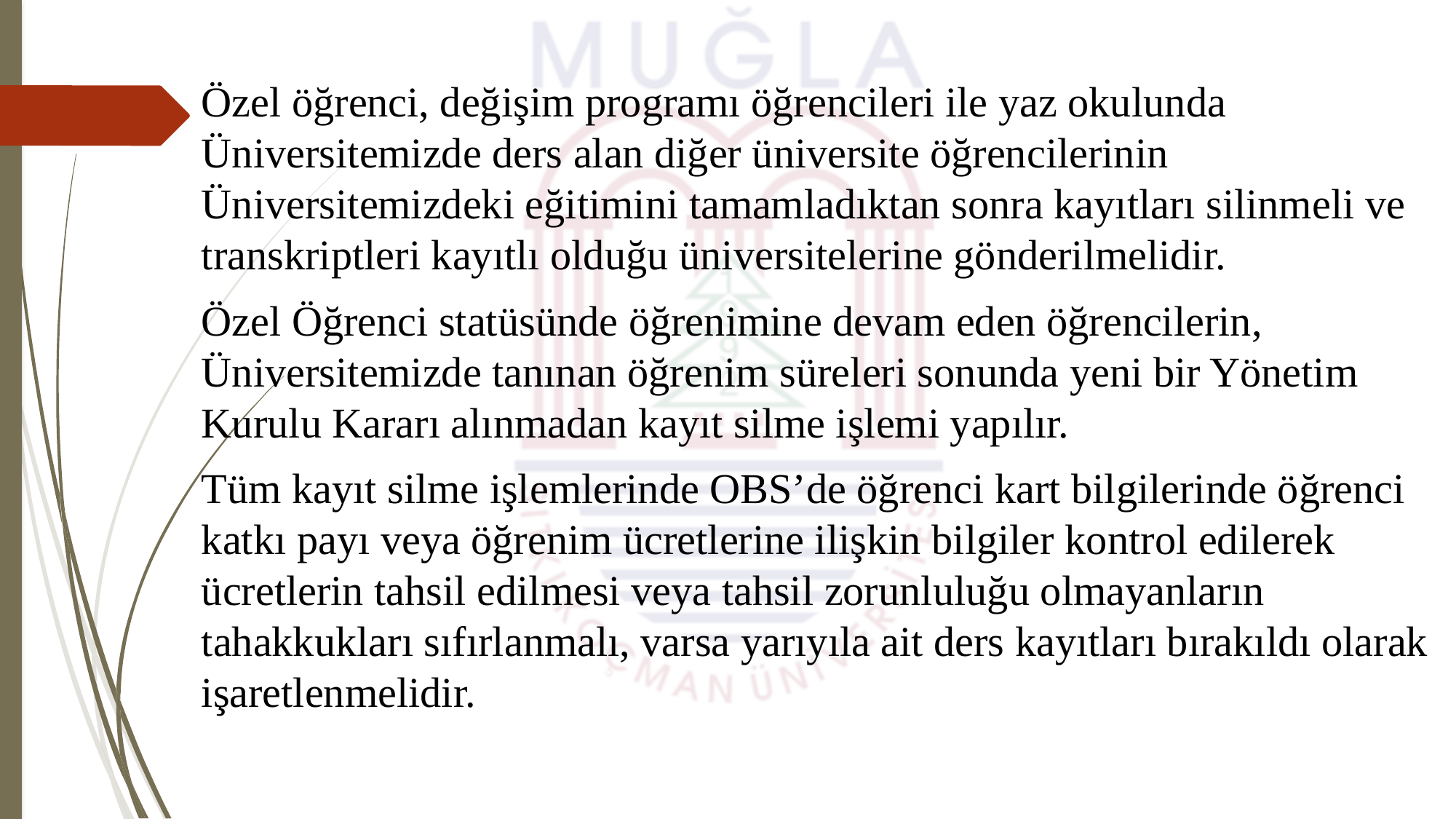

Özel öğrenci, değişim programı öğrencileri ile yaz okulunda Üniversitemizde ders alan diğer üniversite öğrencilerinin Üniversitemizdeki eğitimini tamamladıktan sonra kayıtları silinmeli ve transkriptleri kayıtlı olduğu üniversitelerine gönderilmelidir.
Özel Öğrenci statüsünde öğrenimine devam eden öğrencilerin, Üniversitemizde tanınan öğrenim süreleri sonunda yeni bir Yönetim Kurulu Kararı alınmadan kayıt silme işlemi yapılır.
Tüm kayıt silme işlemlerinde OBS’de öğrenci kart bilgilerinde öğrenci katkı payı veya öğrenim ücretlerine ilişkin bilgiler kontrol edilerek ücretlerin tahsil edilmesi veya tahsil zorunluluğu olmayanların tahakkukları sıfırlanmalı, varsa yarıyıla ait ders kayıtları bırakıldı olarak işaretlenmelidir.